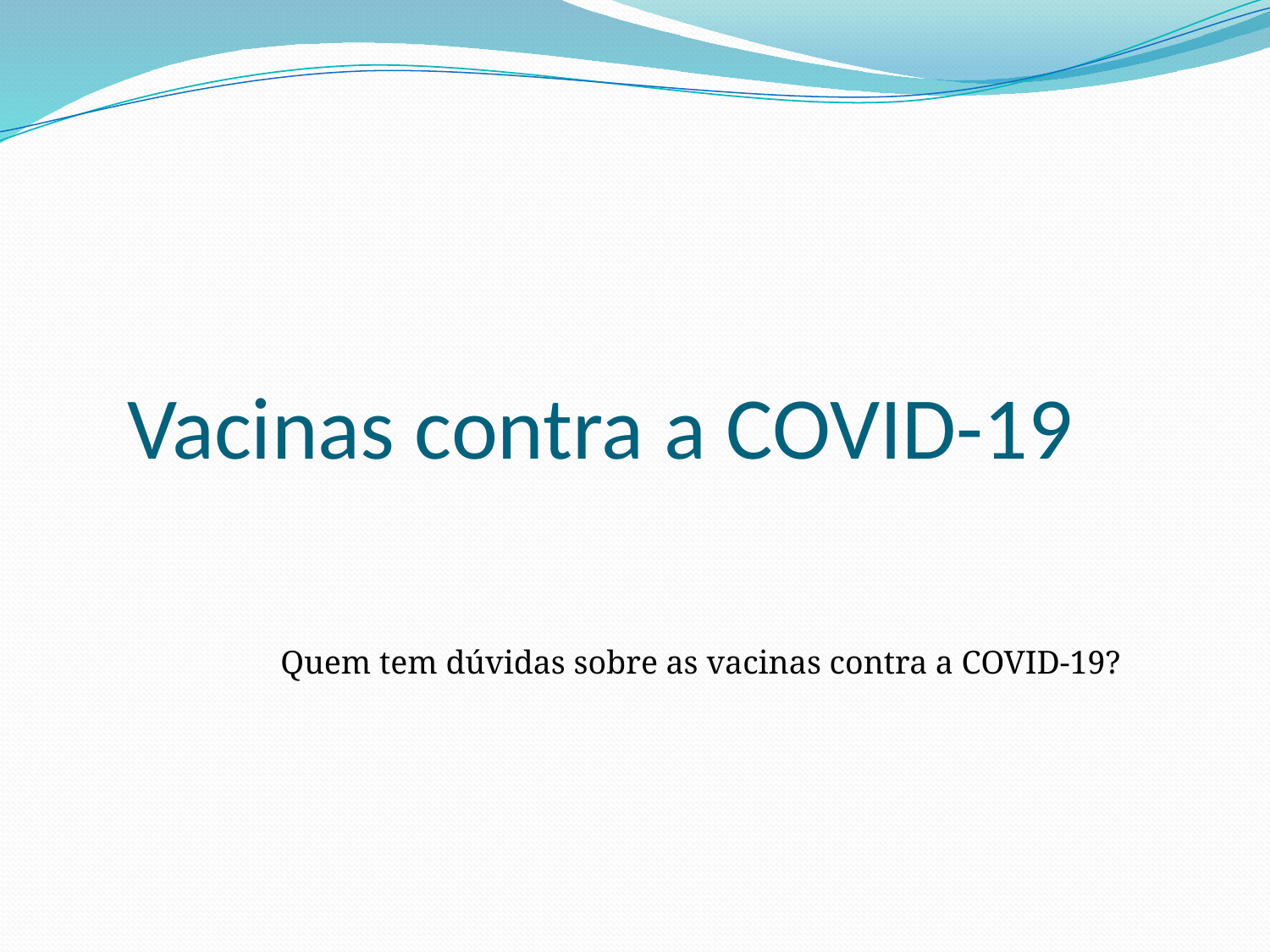

# Vacinas contra a COVID-19
Quem tem dúvidas sobre as vacinas contra a COVID-19?